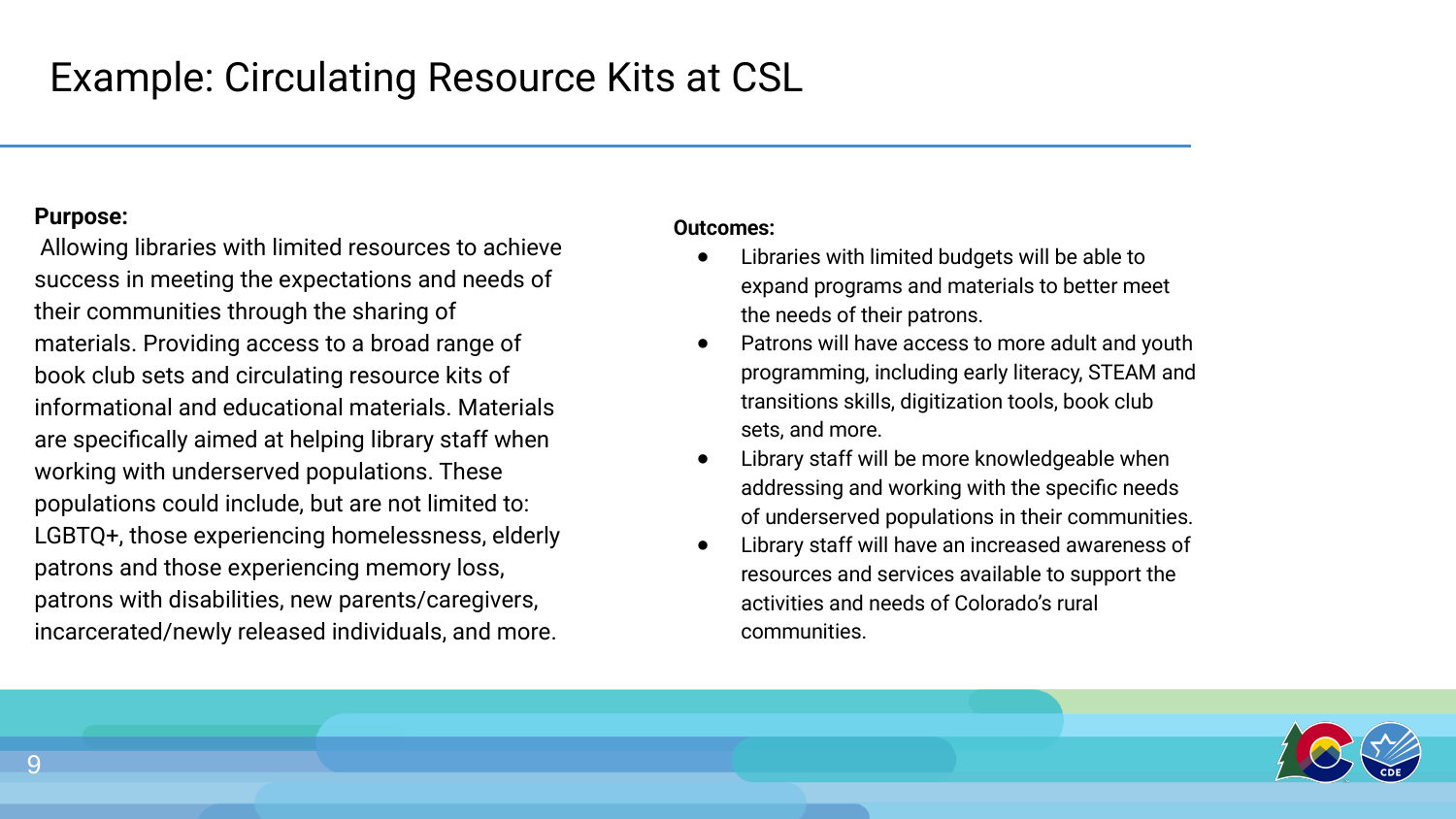

# Example: Circulating Resource Kits at CSL
Purpose:
 Allowing libraries with limited resources to achieve success in meeting the expectations and needs of their communities through the sharing of materials. Providing access to a broad range of book club sets and circulating resource kits of informational and educational materials. Materials are specifically aimed at helping library staff when working with underserved populations. These populations could include, but are not limited to: LGBTQ+, those experiencing homelessness, elderly patrons and those experiencing memory loss, patrons with disabilities, new parents/caregivers, incarcerated/newly released individuals, and more.

Outcomes:
Libraries with limited budgets will be able to expand programs and materials to better meet the needs of their patrons.
Patrons will have access to more adult and youth programming, including early literacy, STEAM and transitions skills, digitization tools, book club sets, and more.
Library staff will be more knowledgeable when addressing and working with the specific needs of underserved populations in their communities.
Library staff will have an increased awareness of resources and services available to support the activities and needs of Colorado’s rural communities.